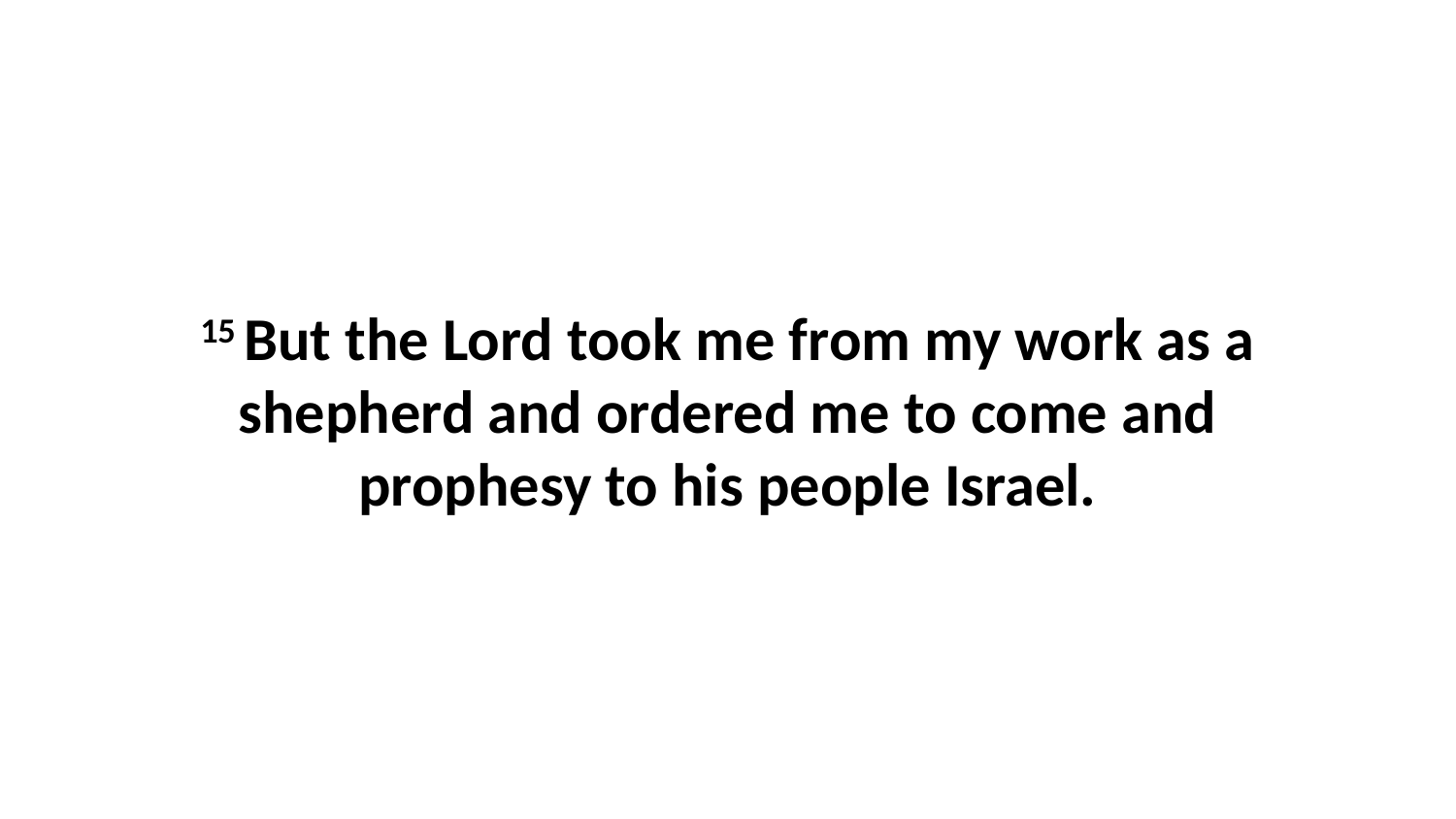

15 But the Lord took me from my work as a shepherd and ordered me to come and prophesy to his people Israel.